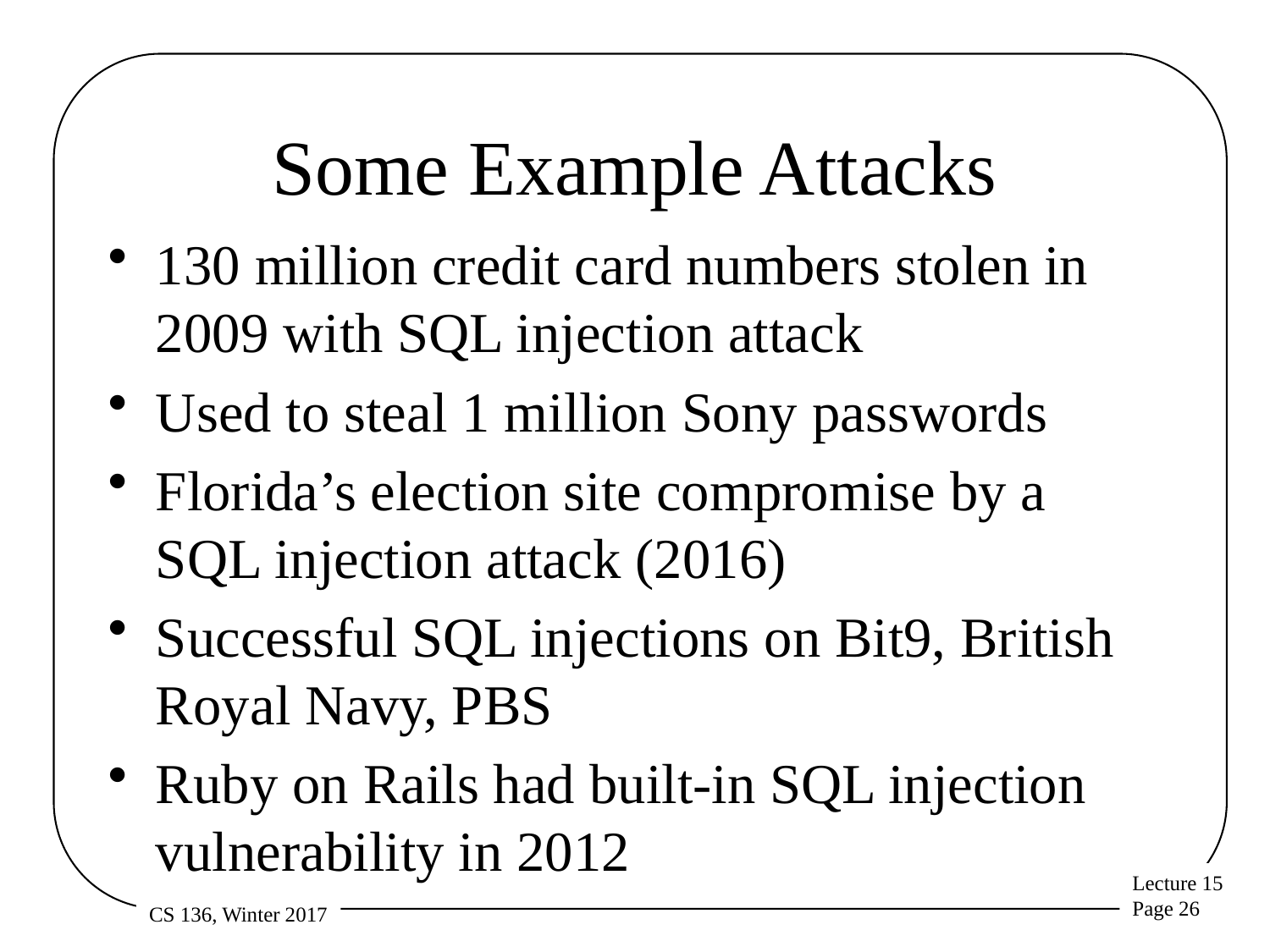

# Some Example Attacks
130 million credit card numbers stolen in 2009 with SQL injection attack
Used to steal 1 million Sony passwords
Florida’s election site compromise by a SQL injection attack (2016)
Successful SQL injections on Bit9, British Royal Navy, PBS
Ruby on Rails had built-in SQL injection vulnerability in 2012